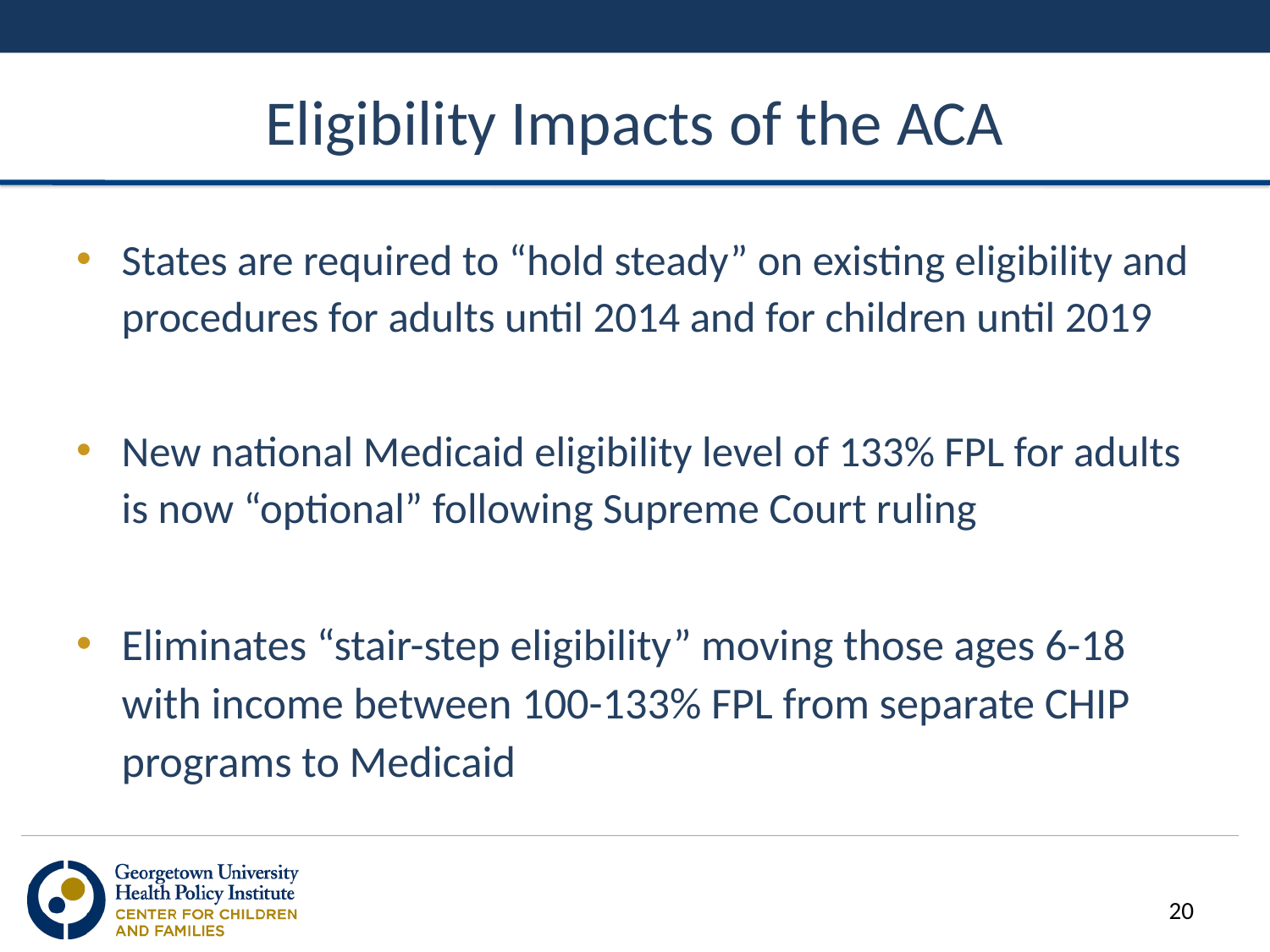

# Eligibility Impacts of the ACA

States are required to “hold steady” on existing eligibility and procedures for adults until 2014 and for children until 2019

New national Medicaid eligibility level of 133% FPL for adults is now “optional” following Supreme Court ruling

Eliminates “stair-step eligibility” moving those ages 6-18 with income between 100-133% FPL from separate CHIP programs to Medicaid

20